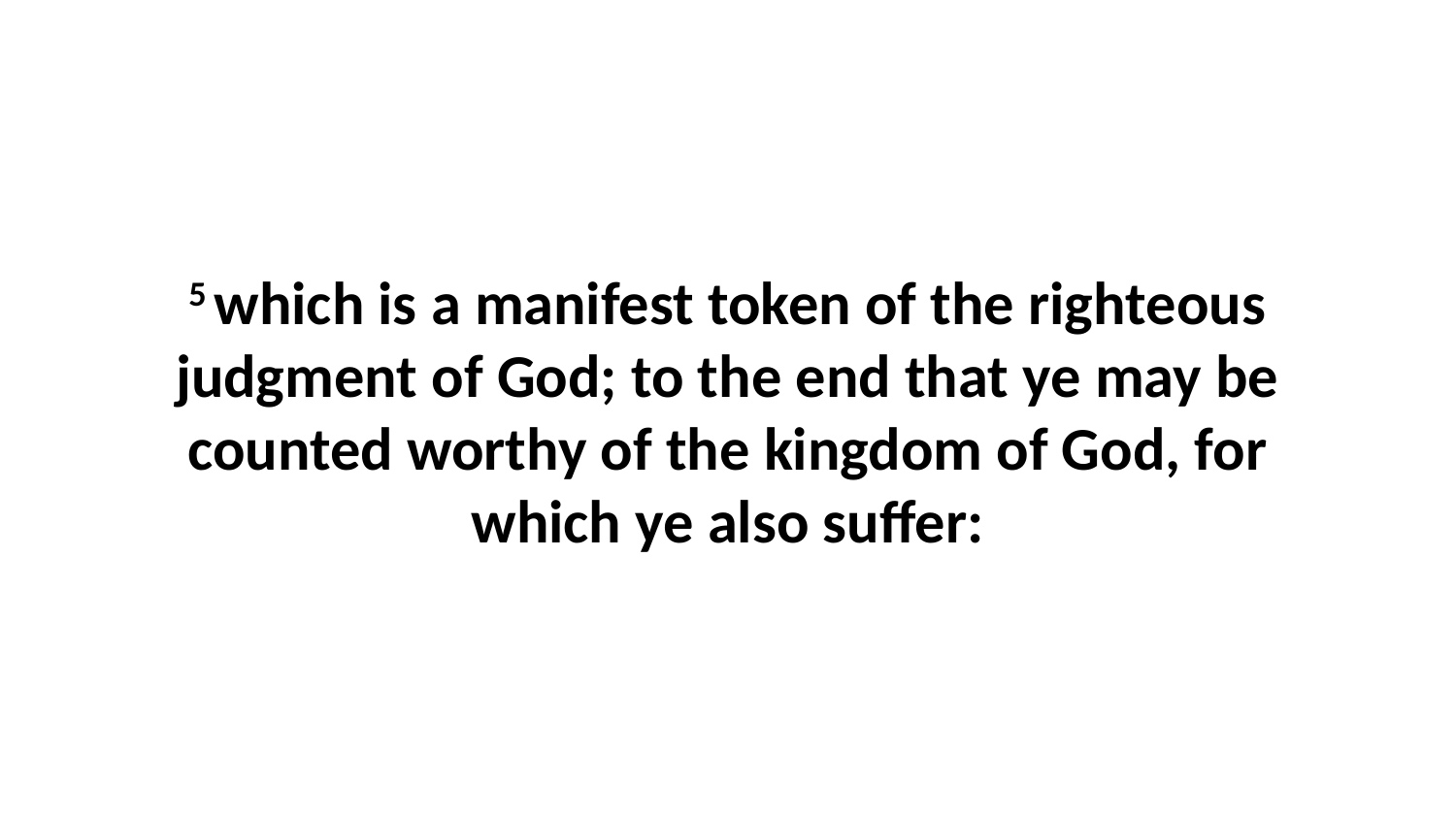

5 which is a manifest token of the righteous judgment of God; to the end that ye may be counted worthy of the kingdom of God, for which ye also suffer: